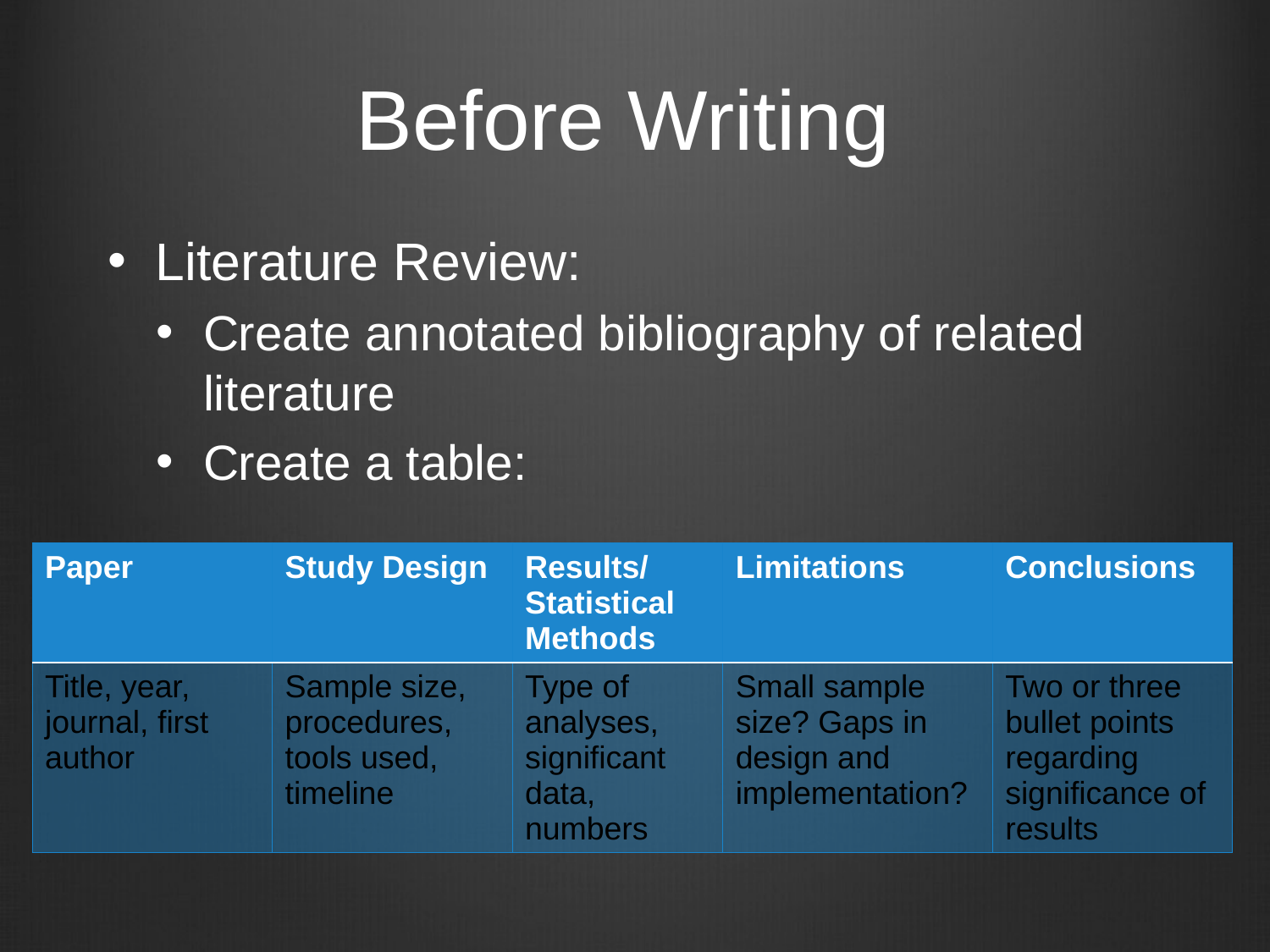

# Before Writing
Literature Review:
Create annotated bibliography of related literature
Create a table:

| Paper | Study Design | Results/Statistical Methods | Limitations | Conclusions |
| --- | --- | --- | --- | --- |
| Title, year, journal, first author | Sample size, procedures, tools used, timeline | Type of analyses, significant data, numbers | Small sample size? Gaps in design and implementation? | Two or three bullet points regarding significance of results |